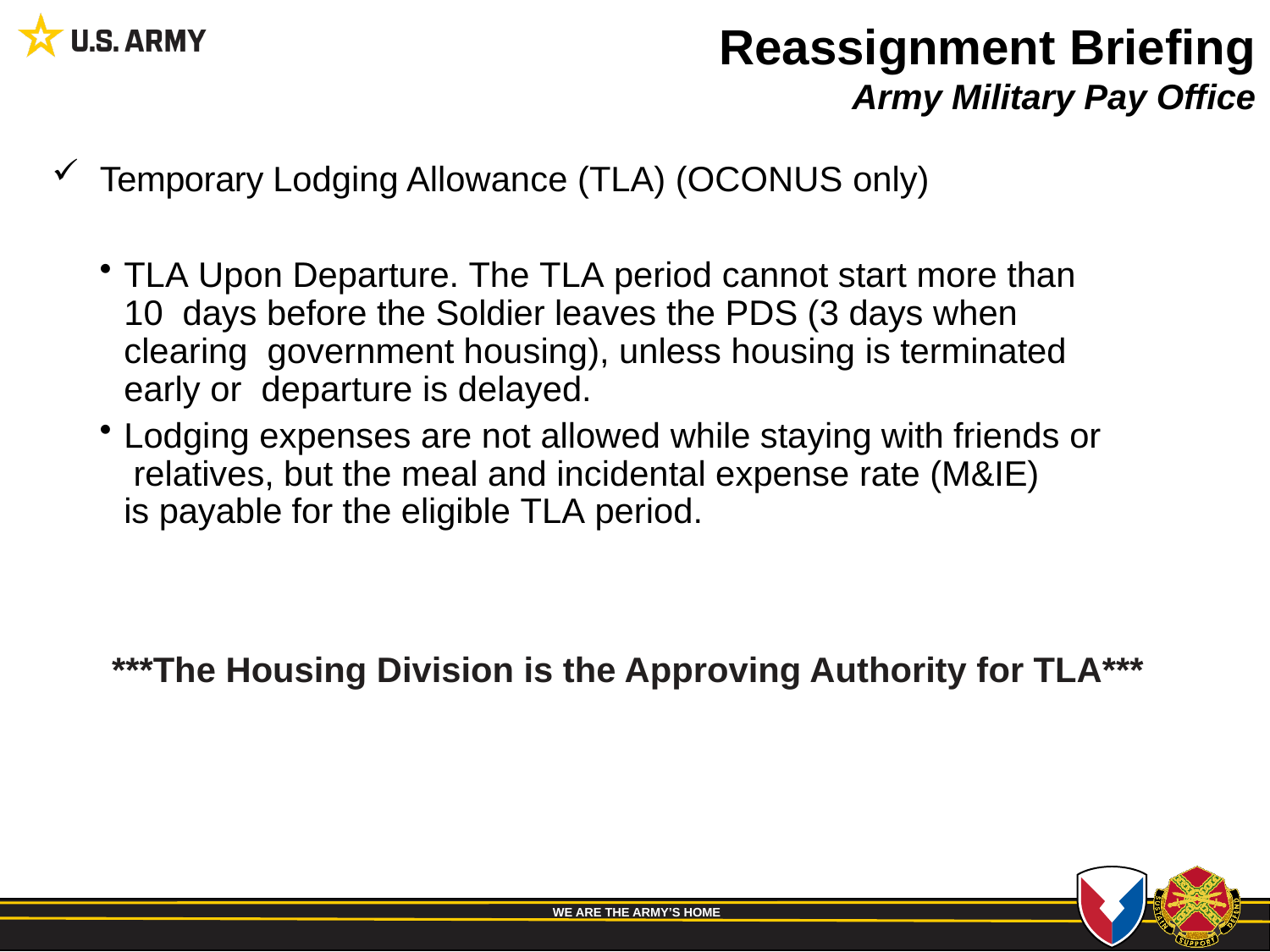

# Reassignment Briefing Army Military Pay Office
Temporary Lodging Allowance (TLA) (OCONUS only)

TLA Upon Departure. The TLA period cannot start more than 10  days before the Soldier leaves the PDS (3 days when clearing  government housing), unless housing is terminated early or  departure is delayed.
Lodging expenses are not allowed while staying with friends or  relatives, but the meal and incidental expense rate (M&IE)
is payable for the eligible TLA period.
***The Housing Division is the Approving Authority for TLA***